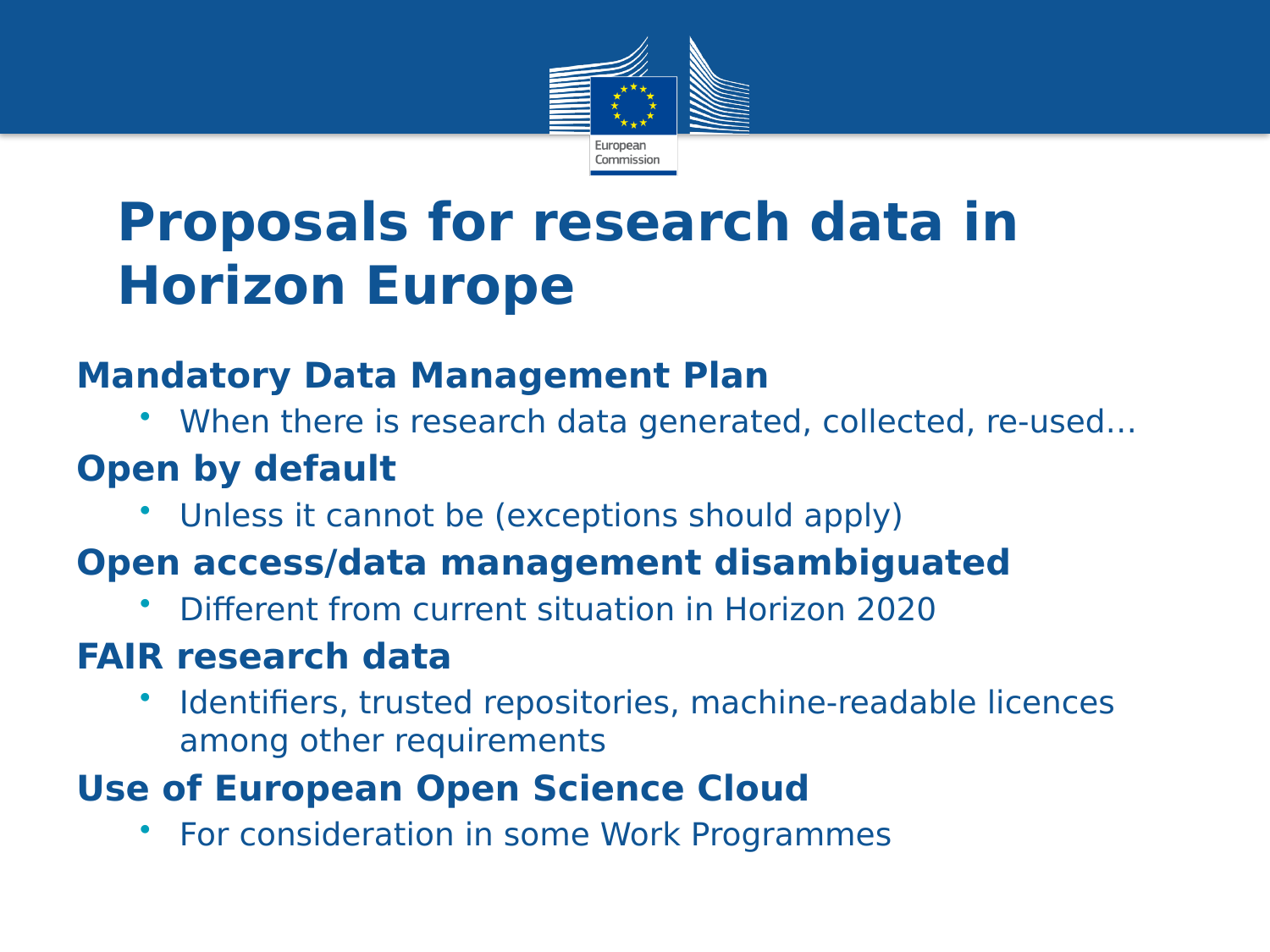

# Proposals for research data in Horizon Europe
Mandatory Data Management Plan
When there is research data generated, collected, re-used…
Open by default
Unless it cannot be (exceptions should apply)
Open access/data management disambiguated
Different from current situation in Horizon 2020
FAIR research data
Identifiers, trusted repositories, machine-readable licences among other requirements
Use of European Open Science Cloud
For consideration in some Work Programmes